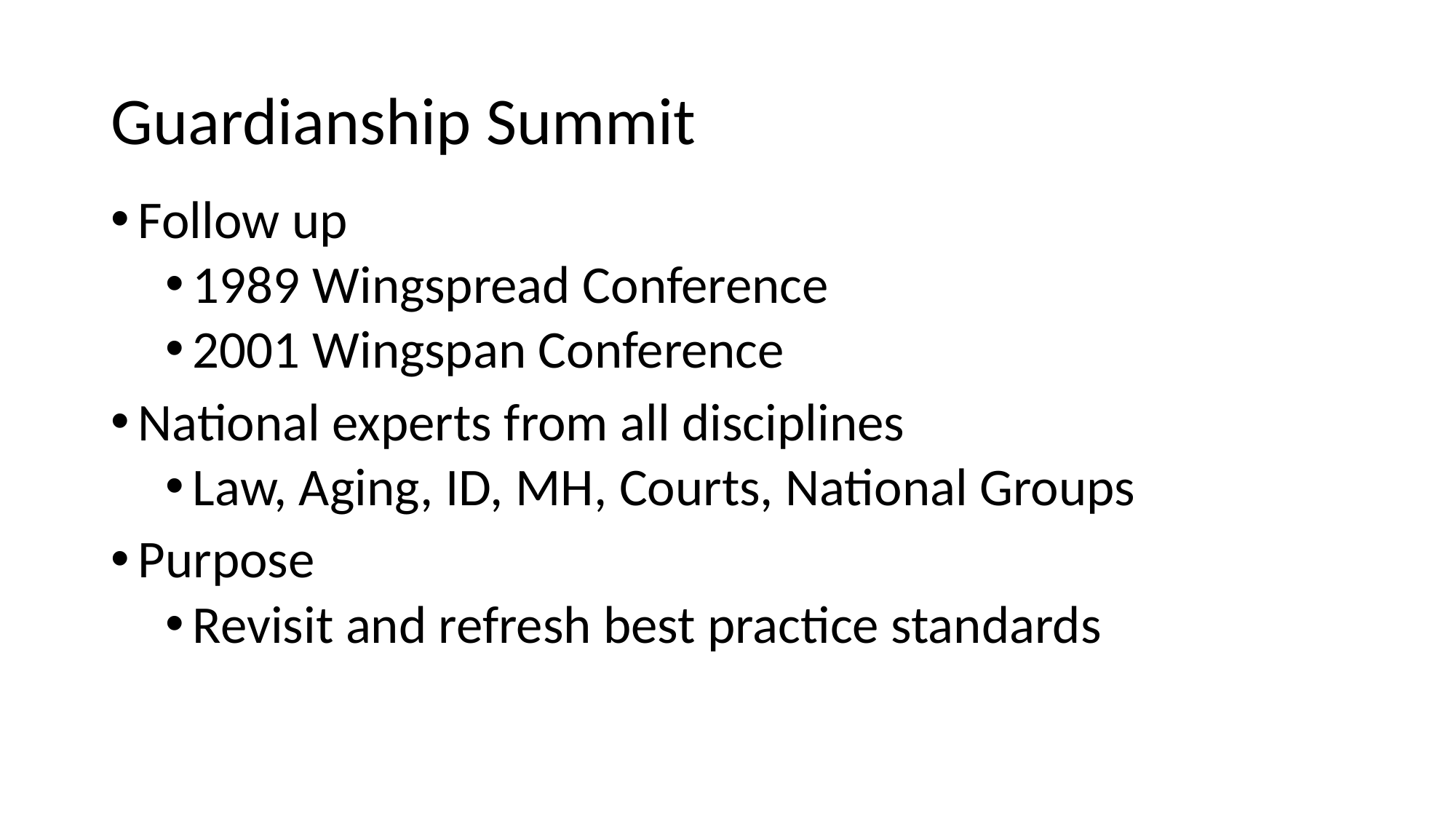

# Guardianship Summit
Follow up
1989 Wingspread Conference
2001 Wingspan Conference
National experts from all disciplines
Law, Aging, ID, MH, Courts, National Groups
Purpose
Revisit and refresh best practice standards